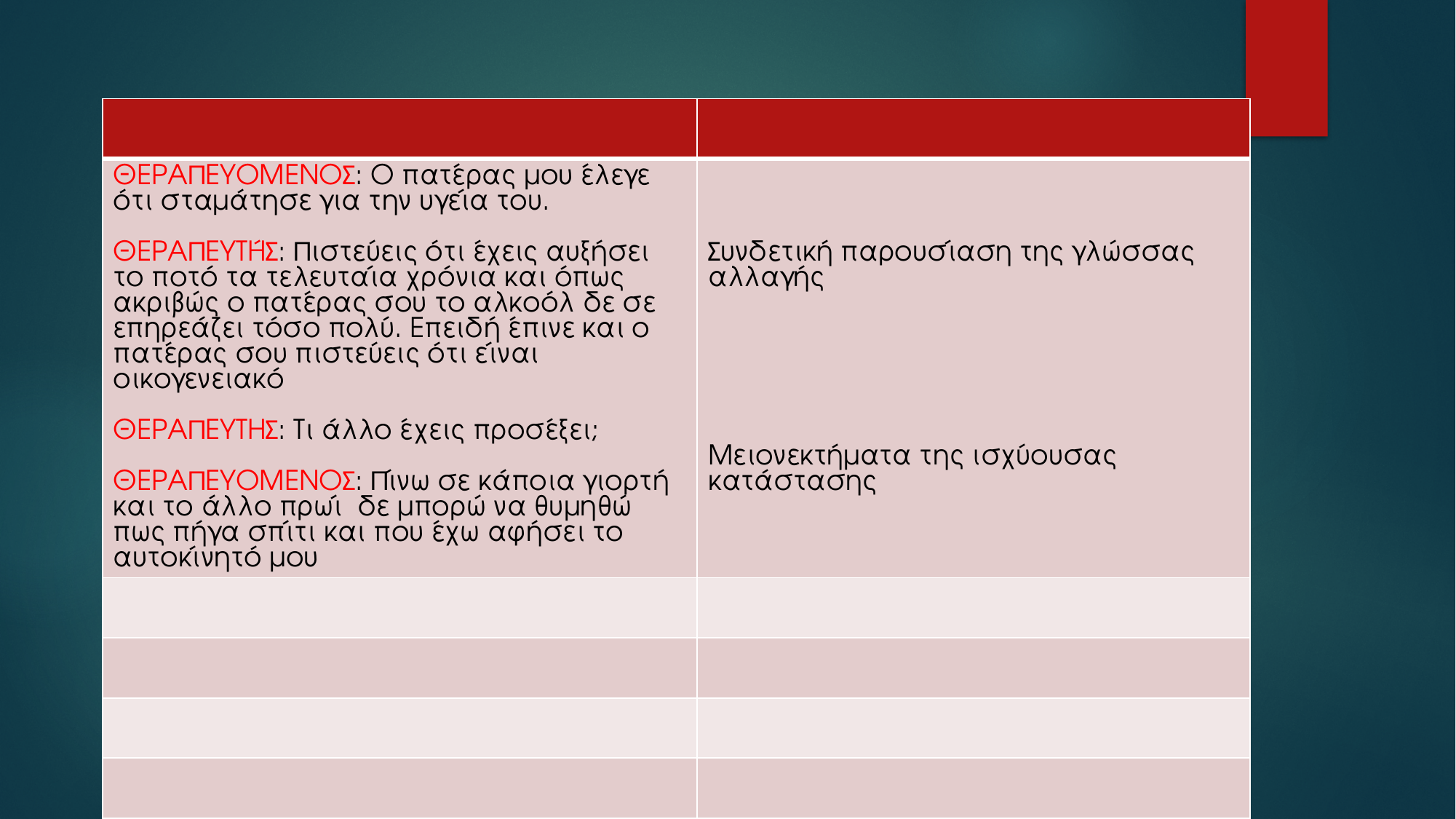

|  |  |
| --- | --- |
| ΘΕΡΑΠΕΥΟΜΕΝΟΣ: Ο πατέρας μου έλεγε ότι σταμάτησε για την υγεία του. ΘΕΡΑΠΕΥΤΉΣ: Πιστεύεις ότι έχεις αυξήσει το ποτό τα τελευταία χρόνια και όπως ακριβώς ο πατέρας σου το αλκοόλ δε σε επηρεάζει τόσο πολύ. Επειδή έπινε και ο πατέρας σου πιστεύεις ότι είναι οικογενειακό ΘΕΡΑΠΕΥΤΗΣ: Τι άλλο έχεις προσέξει; ΘΕΡΑΠΕΥΟΜΕΝΟΣ: Πίνω σε κάποια γιορτή και το άλλο πρωί δε μπορώ να θυμηθώ πως πήγα σπίτι και που έχω αφήσει το αυτοκίνητό μου | Συνδετική παρουσίαση της γλώσσας αλλαγής Μειονεκτήματα της ισχύουσας κατάστασης |
|  |  |
|  |  |
|  |  |
|  |  |
|  |  |
|  |  |